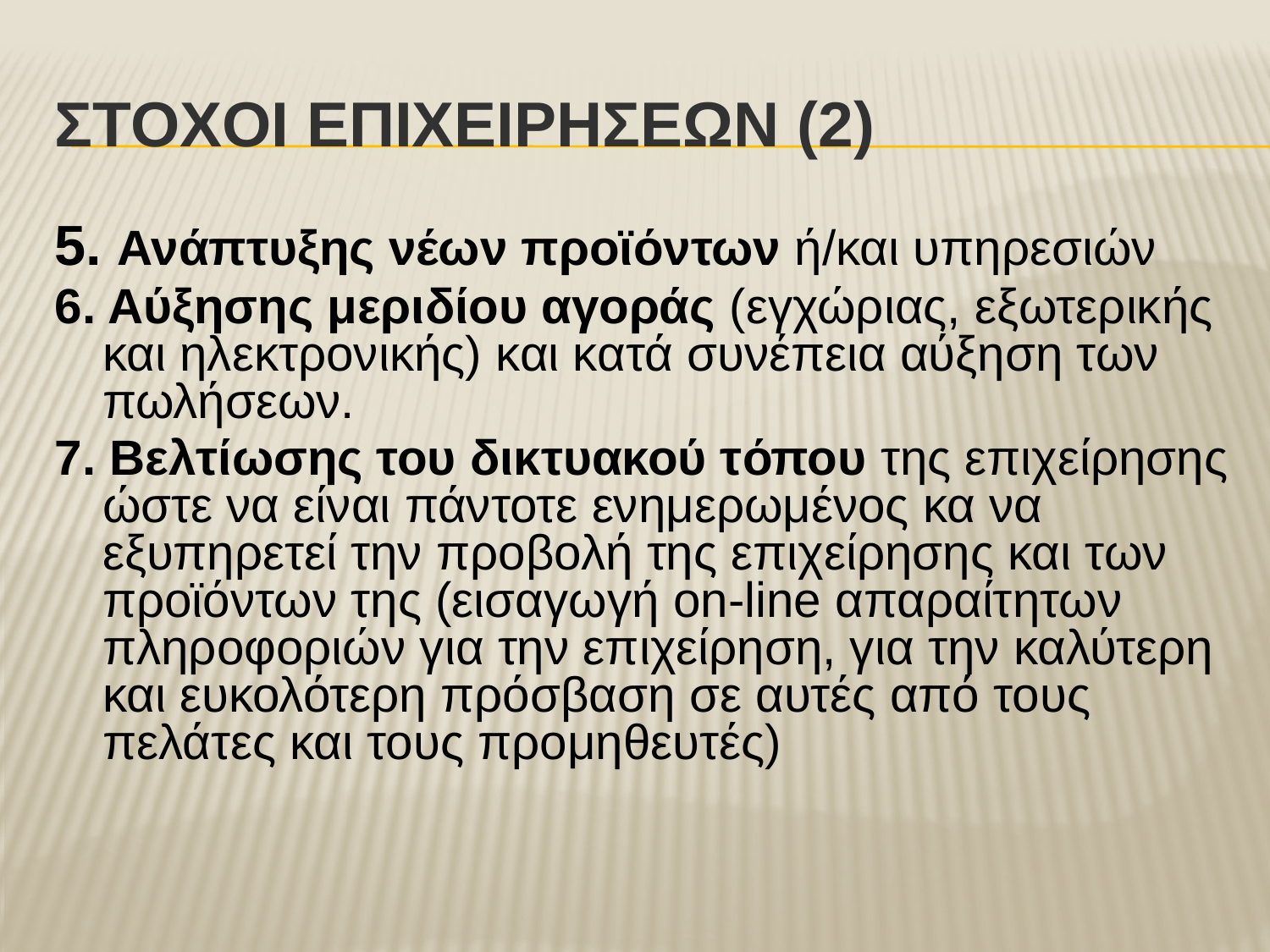

# ΣΤΟΧΟΙ ΕΠΙΧΕΙΡΗΣΕΩΝ (2)
5. Ανάπτυξης νέων προϊόντων ή/και υπηρεσιών
6. Αύξησης μεριδίου αγοράς (εγχώριας, εξωτερικής και ηλεκτρονικής) και κατά συνέπεια αύξηση των πωλήσεων.
7. Βελτίωσης του δικτυακού τόπου της επιχείρησης ώστε να είναι πάντοτε ενημερωμένος κα να εξυπηρετεί την προβολή της επιχείρησης και των προϊόντων της (εισαγωγή on-line απαραίτητων πληροφοριών για την επιχείρηση, για την καλύτερη και ευκολότερη πρόσβαση σε αυτές από τους πελάτες και τους προμηθευτές)